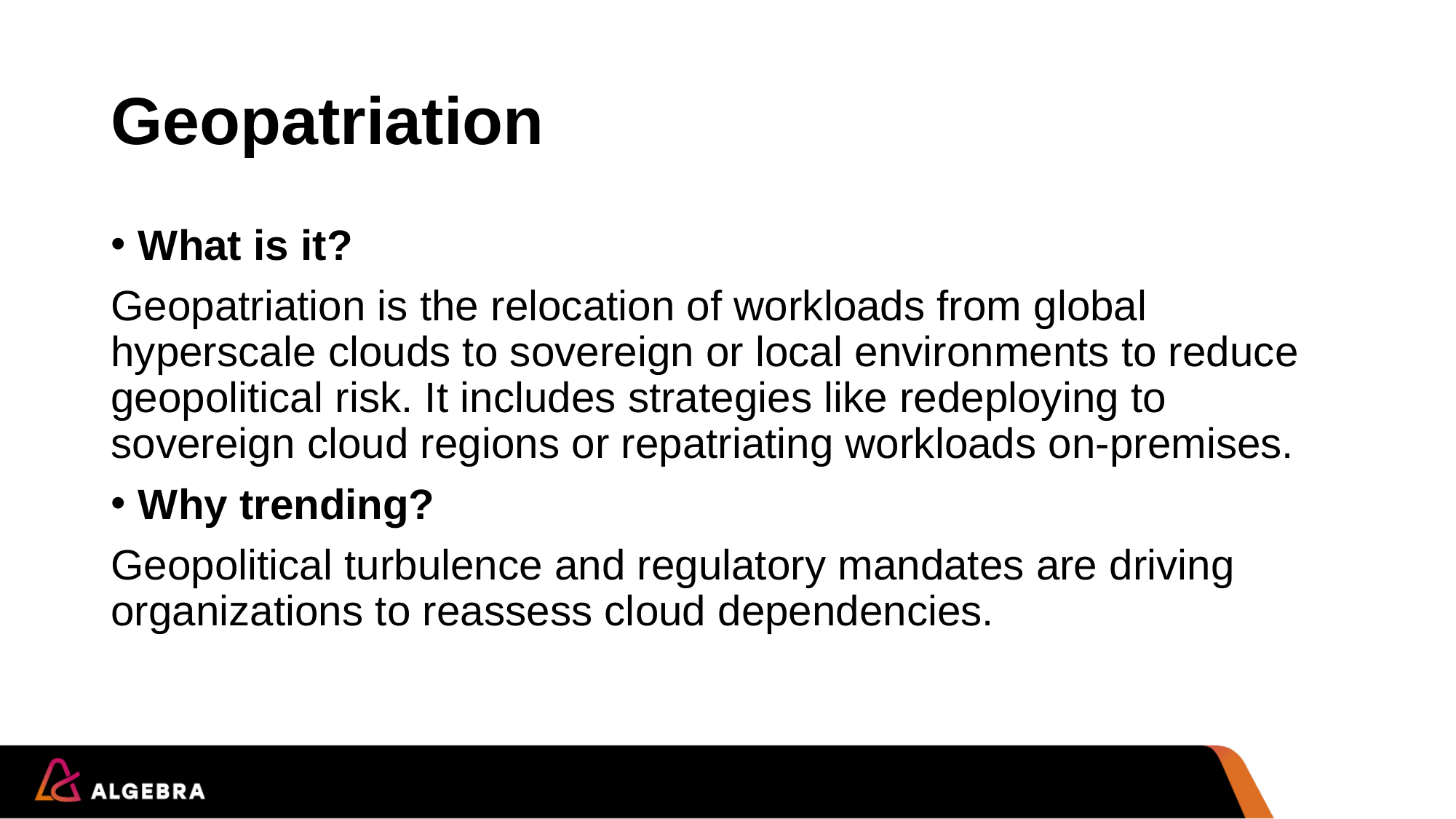

# Geopatriation
What is it?
Geopatriation is the relocation of workloads from global hyperscale clouds to sovereign or local environments to reduce geopolitical risk. It includes strategies like redeploying to sovereign cloud regions or repatriating workloads on-premises.
Why trending?
Geopolitical turbulence and regulatory mandates are driving organizations to reassess cloud dependencies.